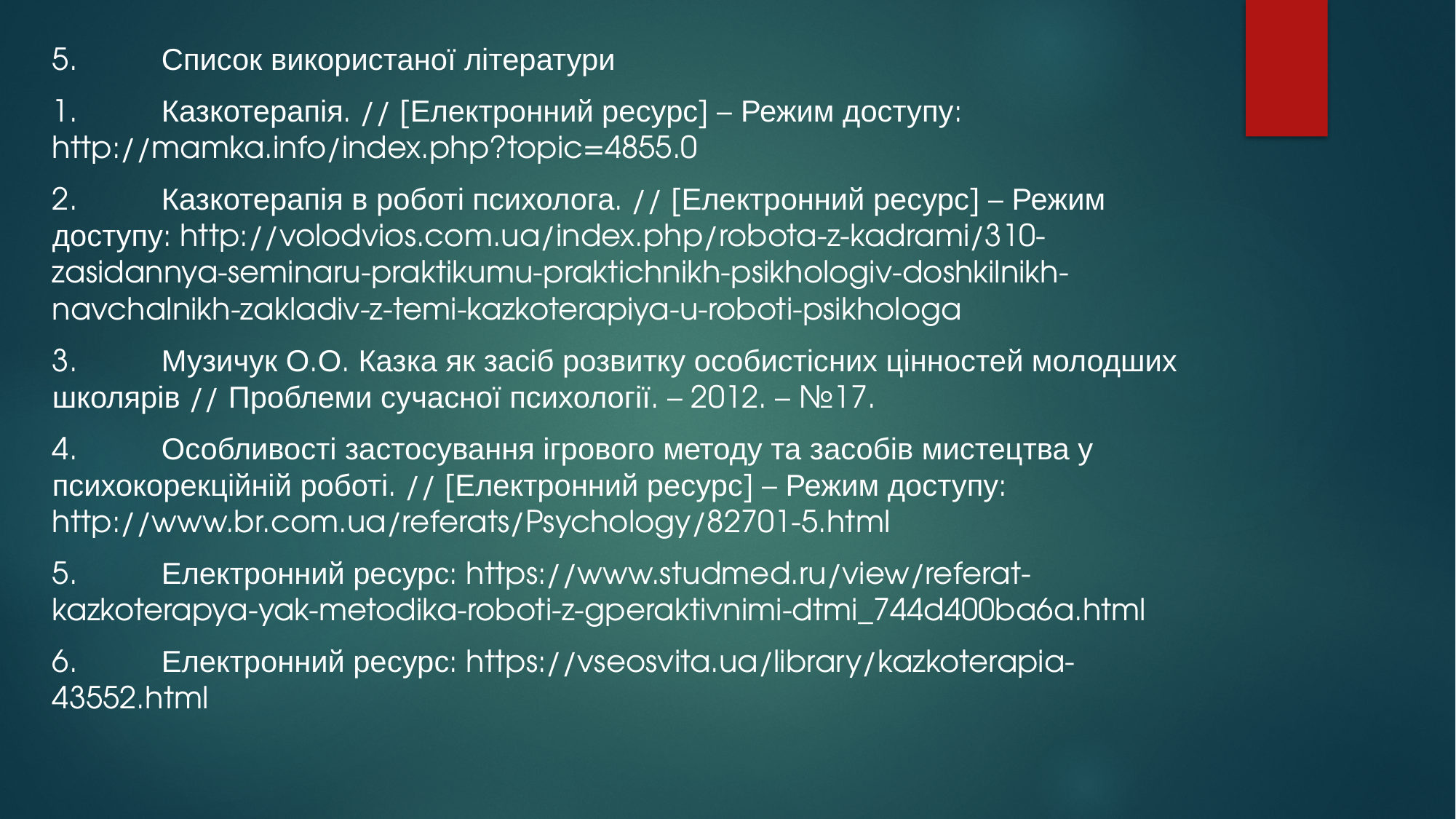

5.	Список використаної літератури
1.	Казкотерапія. // [Електронний ресурс] – Режим доступу: http://mamka.info/index.php?topic=4855.0
2.	Казкотерапія в роботі психолога. // [Електронний ресурс] – Режим доступу: http://volodvios.com.ua/index.php/robota-z-kadrami/310-zasidannya-seminaru-praktikumu-praktichnikh-psikhologiv-doshkilnikh-navchalnikh-zakladiv-z-temi-kazkoterapiya-u-roboti-psikhologa
3.	Музичук О.О. Казка як засіб розвитку особистісних цінностей молодших школярів // Проблеми сучасної психології. – 2012. – №17.
4.	Особливості застосування ігрового методу та засобів мистецтва у психокорекційній роботі. // [Електронний ресурс] – Режим доступу: http://www.br.com.ua/referats/Psychology/82701-5.html
5.	Електронний ресурс: https://www.studmed.ru/view/referat-kazkoterapya-yak-metodika-roboti-z-gperaktivnimi-dtmi_744d400ba6a.html
6.	Електронний ресурс: https://vseosvita.ua/library/kazkoterapia-43552.html